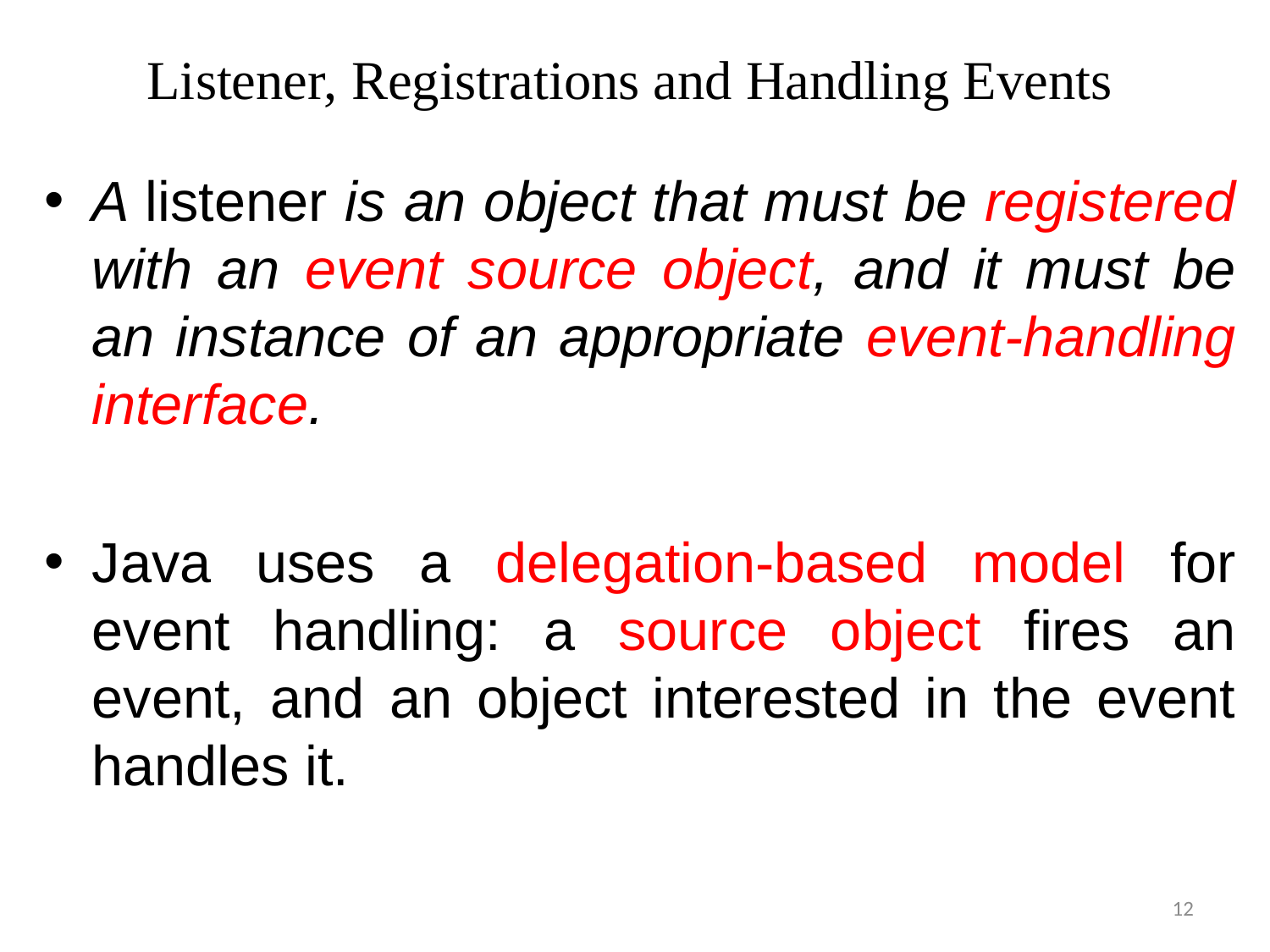

# Listener, Registrations and Handling Events
A listener is an object that must be registered with an event source object, and it must be an instance of an appropriate event-handling interface.

Java uses a delegation-based model for event handling: a source object fires an event, and an object interested in the event handles it.

12